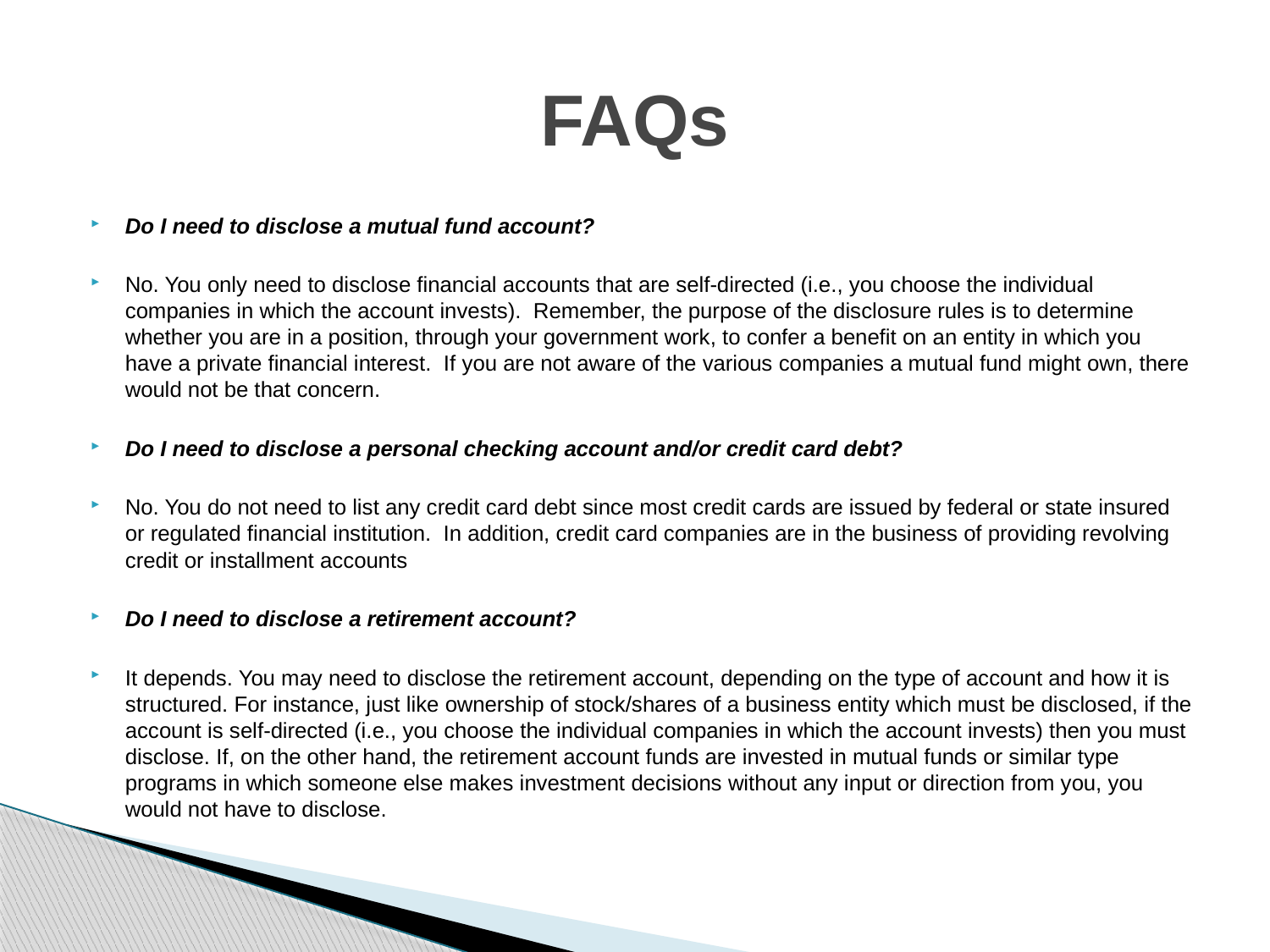

# FAQs
Do I need to disclose a mutual fund account?

No. You only need to disclose financial accounts that are self-directed (i.e., you choose the individual companies in which the account invests).  Remember, the purpose of the disclosure rules is to determine whether you are in a position, through your government work, to confer a benefit on an entity in which you have a private financial interest.  If you are not aware of the various companies a mutual fund might own, there would not be that concern.

Do I need to disclose a personal checking account and/or credit card debt?

No. You do not need to list any credit card debt since most credit cards are issued by federal or state insured or regulated financial institution.  In addition, credit card companies are in the business of providing revolving credit or installment accounts

Do I need to disclose a retirement account?

It depends. You may need to disclose the retirement account, depending on the type of account and how it is structured. For instance, just like ownership of stock/shares of a business entity which must be disclosed, if the account is self-directed (i.e., you choose the individual companies in which the account invests) then you must disclose. If, on the other hand, the retirement account funds are invested in mutual funds or similar type programs in which someone else makes investment decisions without any input or direction from you, you would not have to disclose.